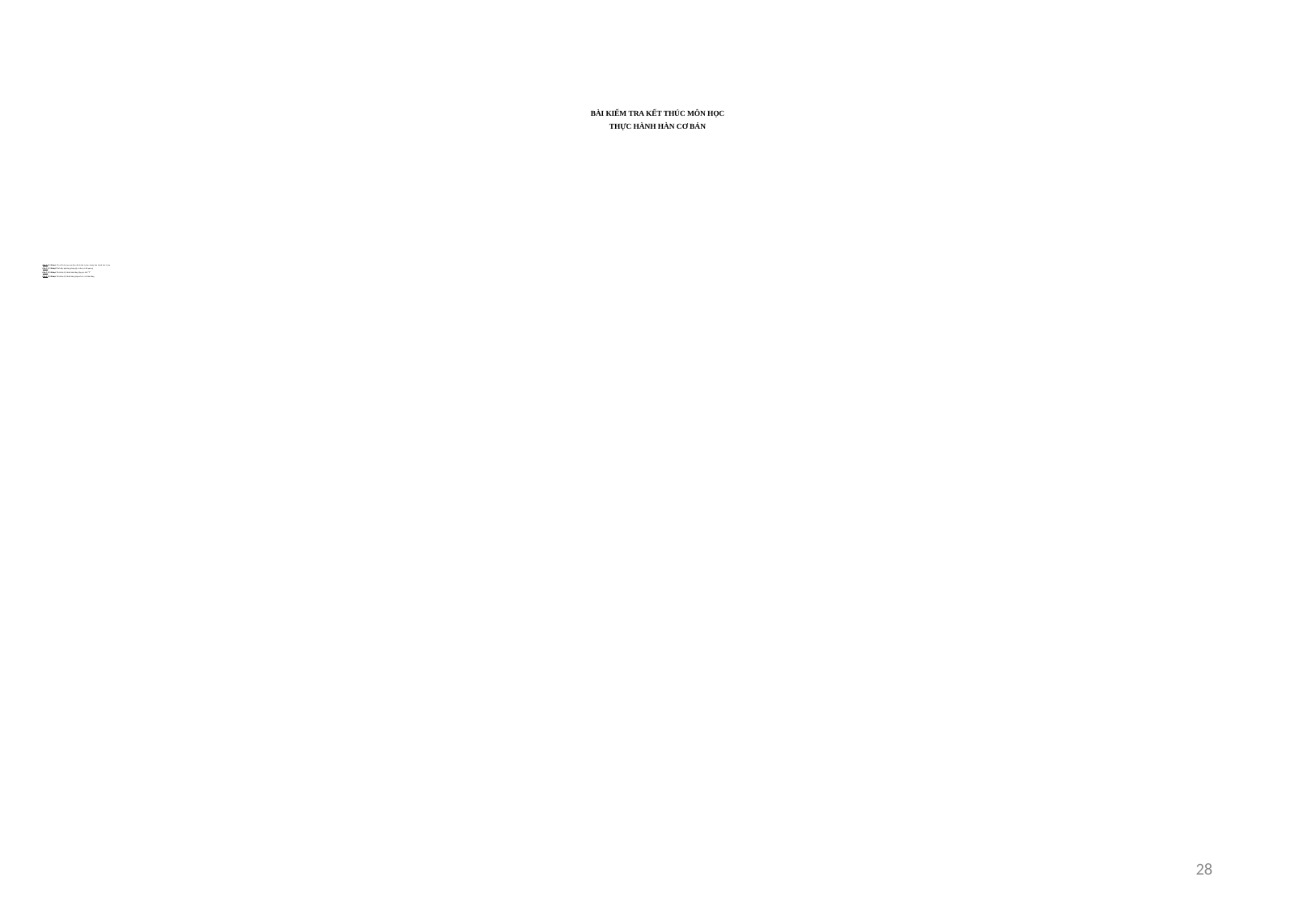

# BÀI KIỂM TRA KẾT THÚC MÔN HỌC THỰC HÀNH HÀN CƠ BẢN

Câu 1 (1.5 điểm): Vẽ sơ đồ cấu tạo máy hàn chỉnh lưu 1 pha và máy hàn chỉnh lưu 3 pha.
Câu 2 (1.5 điểm):Trình báy phương pháp gây và duy trì hồ quang
Câu 3 (3.5 điểm): Trình bày kỹ thuật hàn bằng lấp góc chữ “T”
Câu 4 (3.5 điểm): Trình bày kỹ thuật hàn giáp mối ở vị trí hàn bằng
28